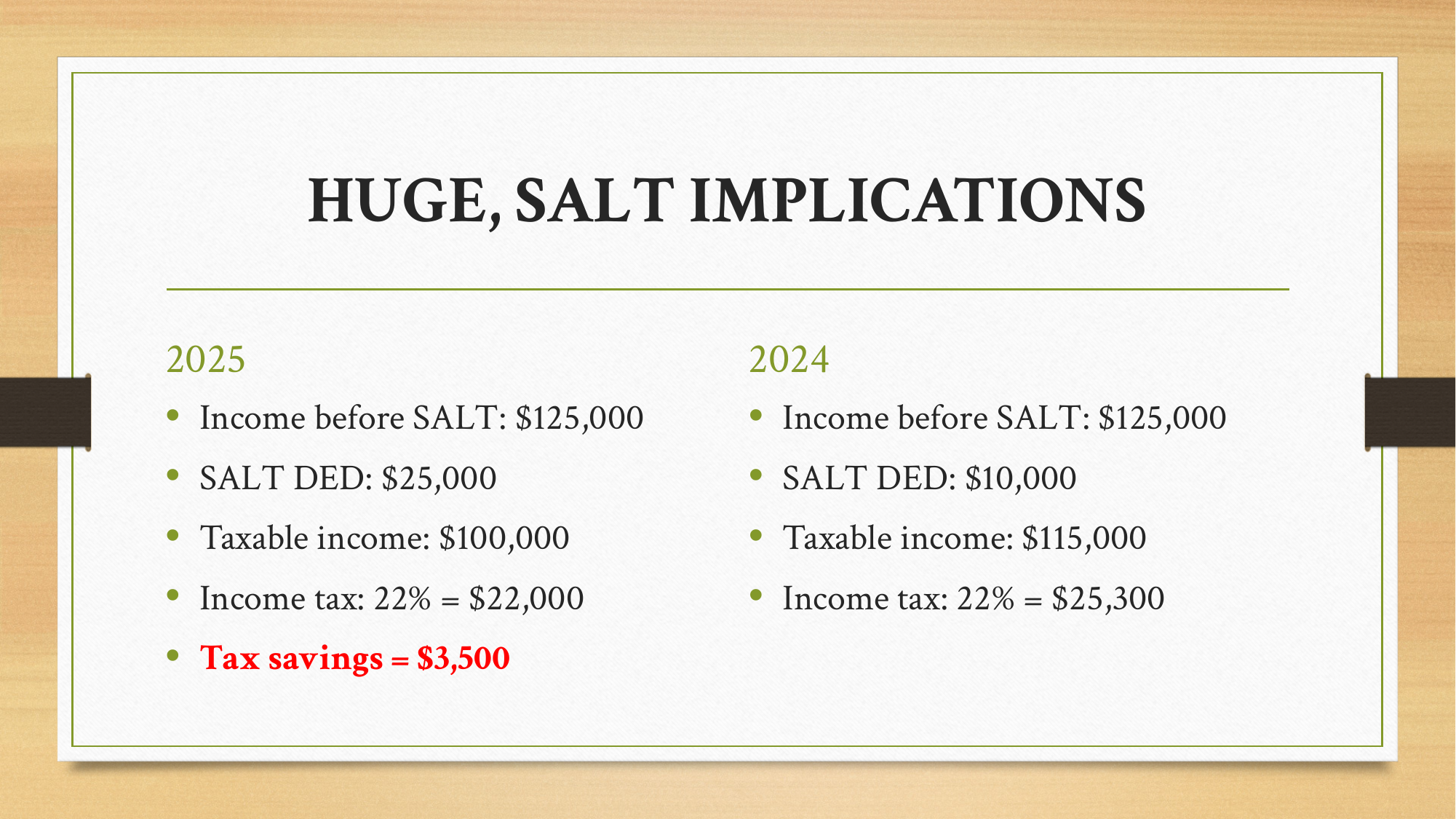

# HUGE, SALT IMPLICATIONS
2025
2024
Income before SALT: $125,000
SALT DED: $25,000
Taxable income: $100,000
Income tax: 22% = $22,000
Tax savings = $3,500

Income before SALT: $125,000
SALT DED: $10,000
Taxable income: $115,000
Income tax: 22% = $25,300